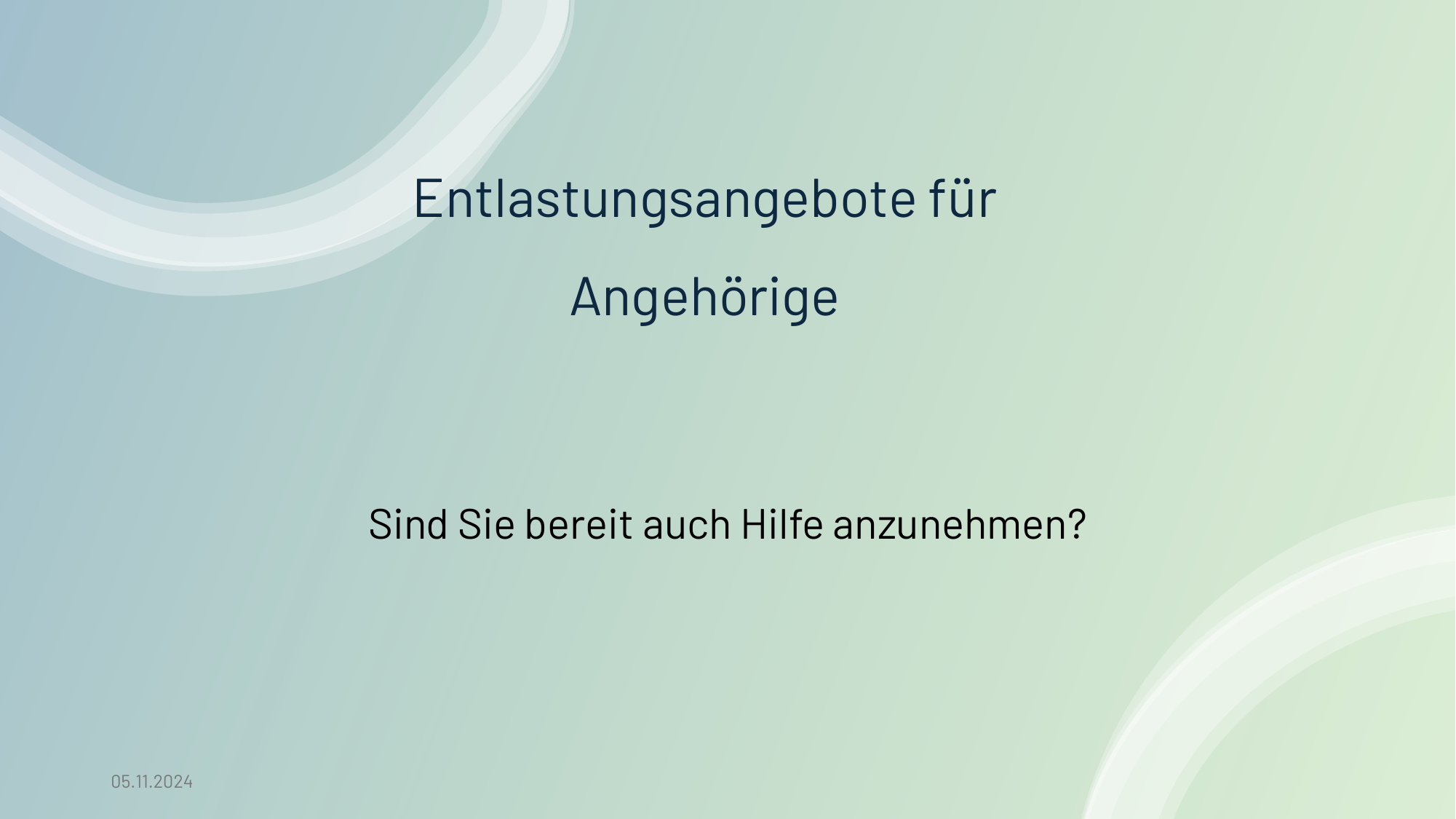

# Entlastungsangebote für Angehörige

Sind Sie bereit auch Hilfe anzunehmen?
05.11.2024
Sozialkommission Thunstetten
11